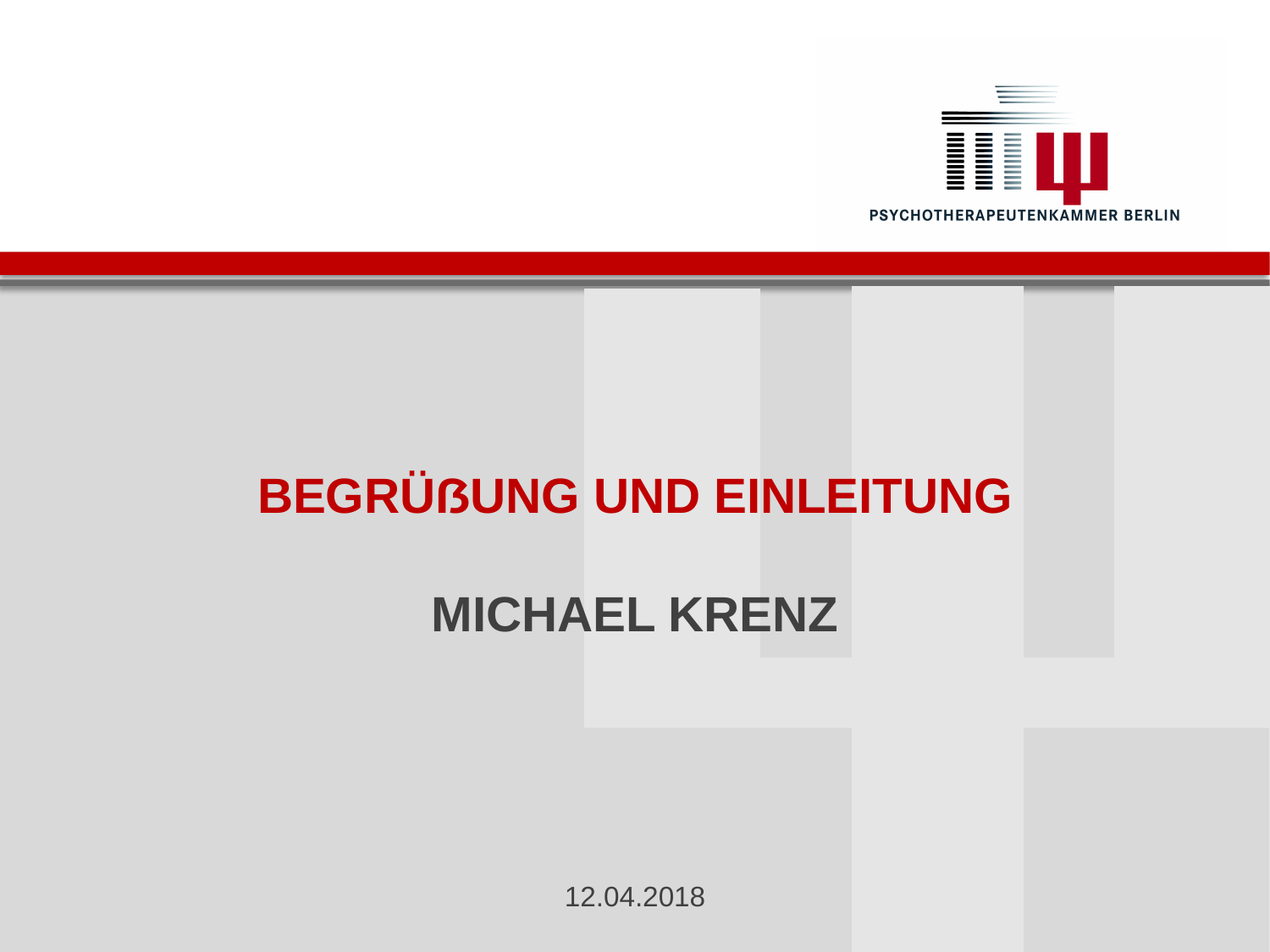

# Begrüßung und Einleitung Michael Krenz 12.04.2018